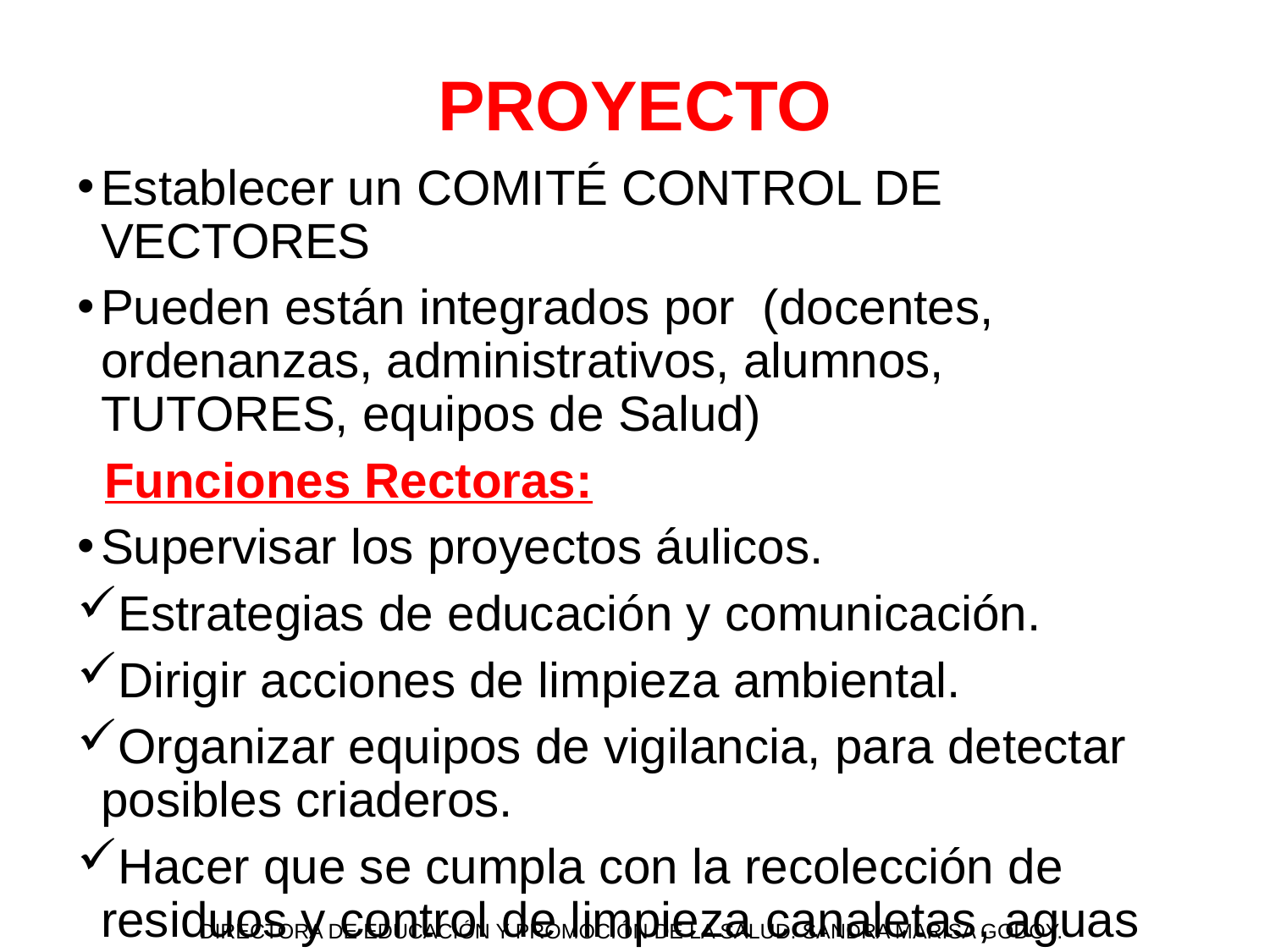

# PROYECTO
Establecer un COMITÉ CONTROL DE VECTORES
Pueden están integrados por  (docentes, ordenanzas, administrativos, alumnos, TUTORES, equipos de Salud)
  Funciones Rectoras:
Supervisar los proyectos áulicos.
Estrategias de educación y comunicación.
Dirigir acciones de limpieza ambiental.
Organizar equipos de vigilancia, para detectar posibles criaderos.
Hacer que se cumpla con la recolección de residuos y control de limpieza canaletas, aguas estancadas, etc.-
DIRECTORA DE EDUCACIÓN Y PROMOCIÓN DE LA SALUD. SANDRA MARISA GODOY.